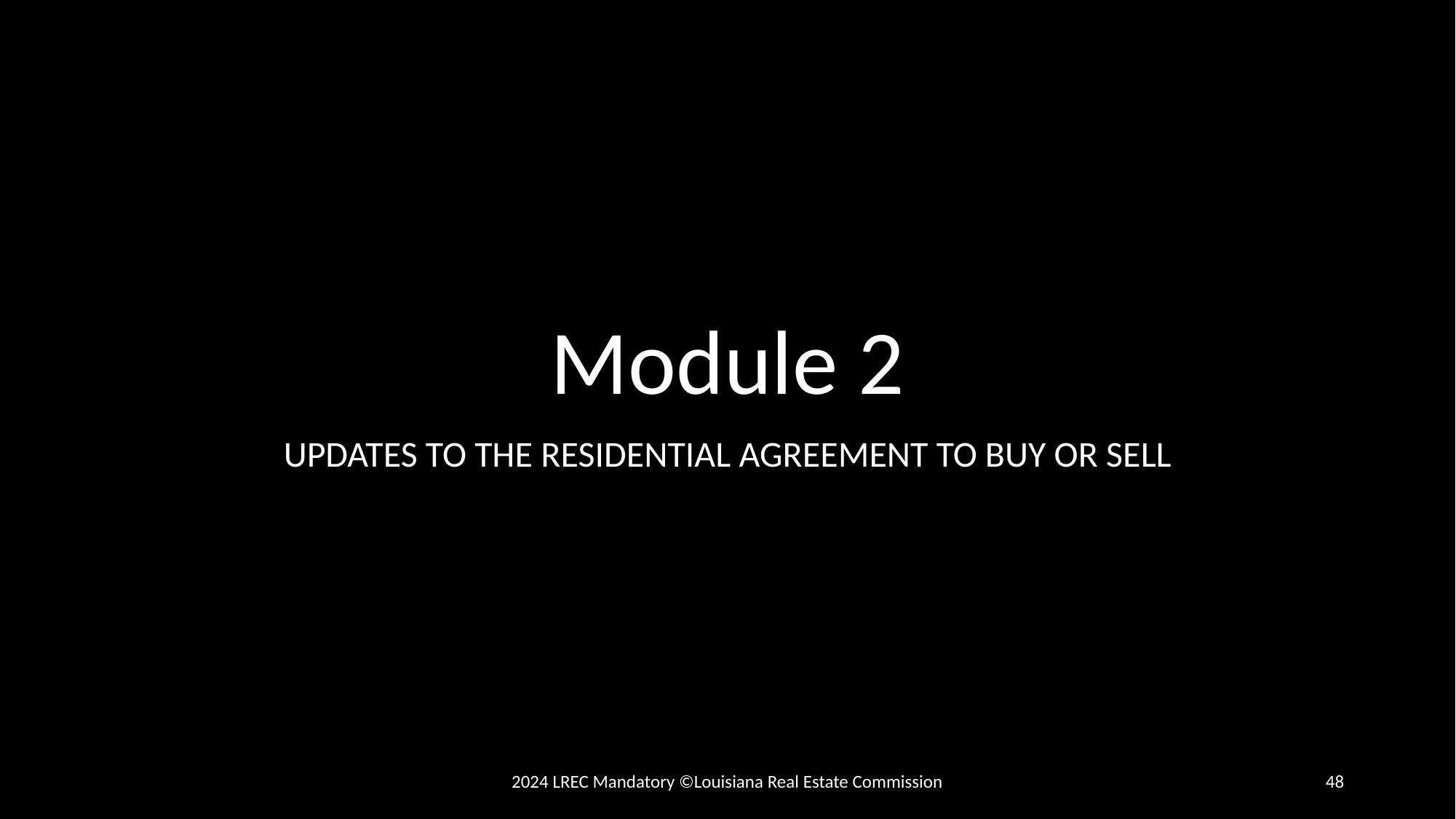

# Module 2
UPDATES TO THE RESIDENTIAL AGREEMENT TO BUY OR SELL
2024 LREC Mandatory ©Louisiana Real Estate Commission
48